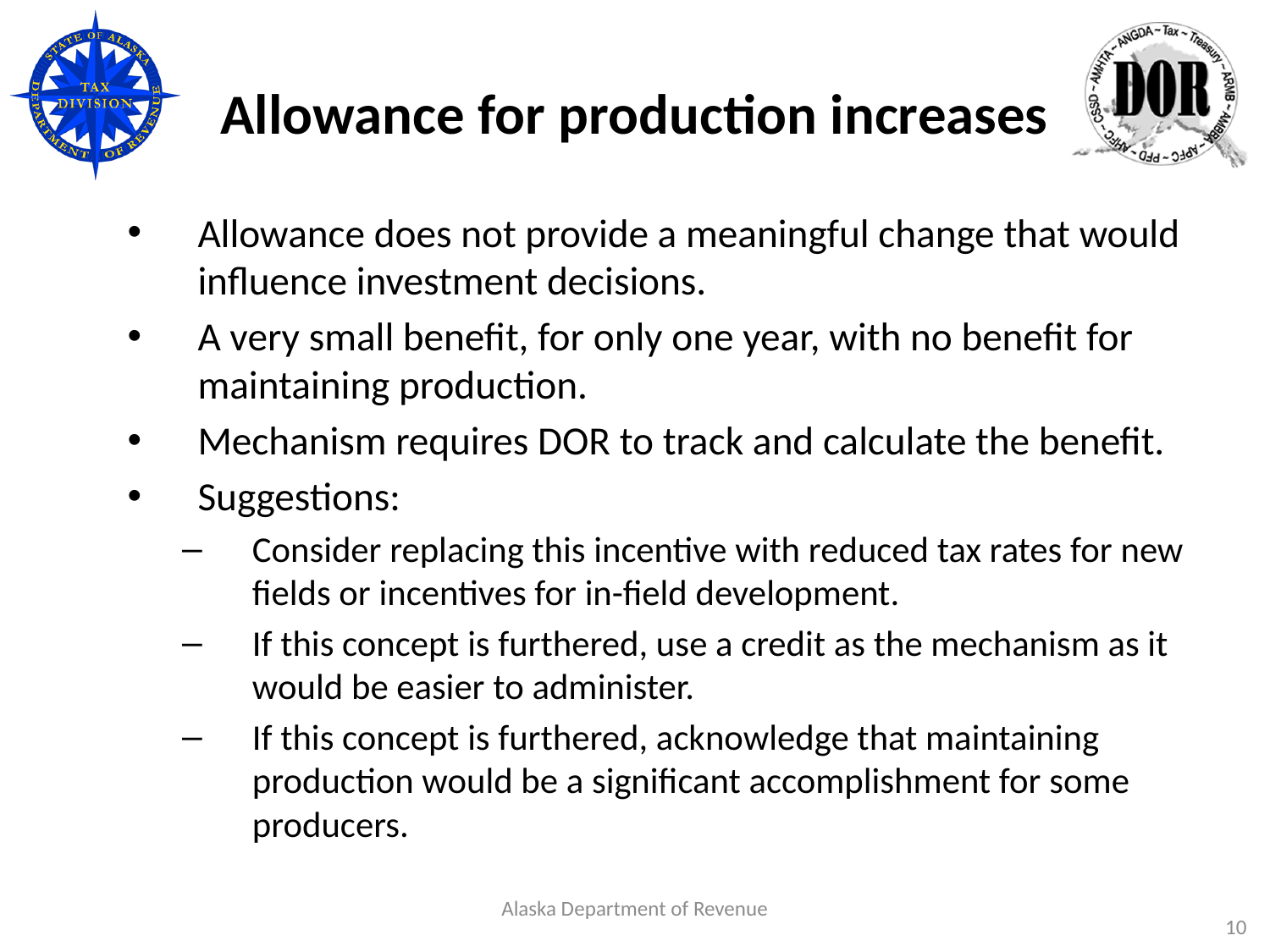

# Allowance for production increases
Allowance does not provide a meaningful change that would influence investment decisions.
A very small benefit, for only one year, with no benefit for maintaining production.
Mechanism requires DOR to track and calculate the benefit.
Suggestions:
Consider replacing this incentive with reduced tax rates for new fields or incentives for in-field development.
If this concept is furthered, use a credit as the mechanism as it would be easier to administer.
If this concept is furthered, acknowledge that maintaining production would be a significant accomplishment for some producers.
Alaska Department of Revenue
10